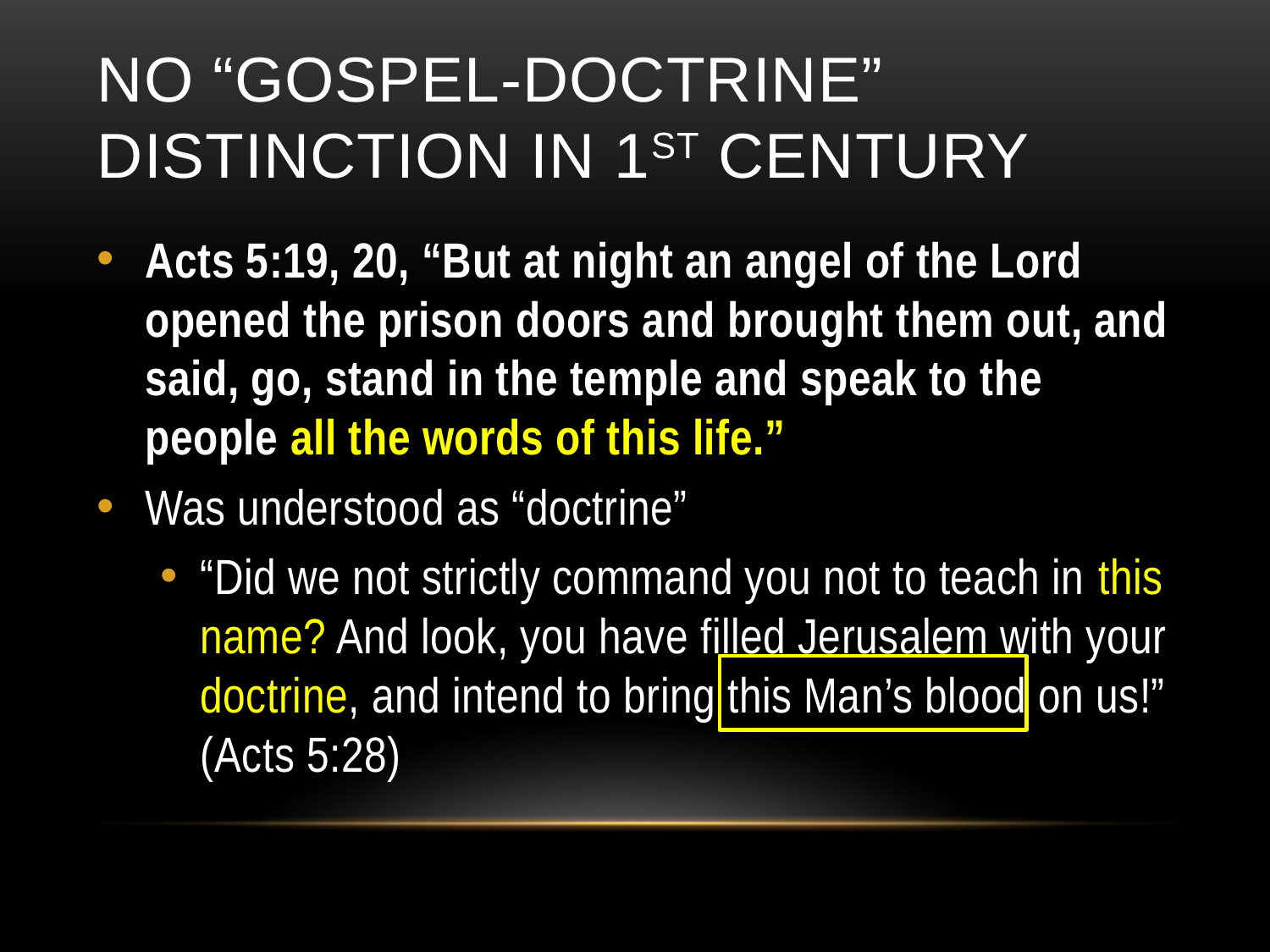

# No “Gospel-Doctrine” Distinction In 1st Century
Acts 5:19, 20, “But at night an angel of the Lord opened the prison doors and brought them out, and said, go, stand in the temple and speak to the people all the words of this life.”
Was understood as “doctrine”
“Did we not strictly command you not to teach in this name? And look, you have filled Jerusalem with your doctrine, and intend to bring this Man’s blood on us!” (Acts 5:28)